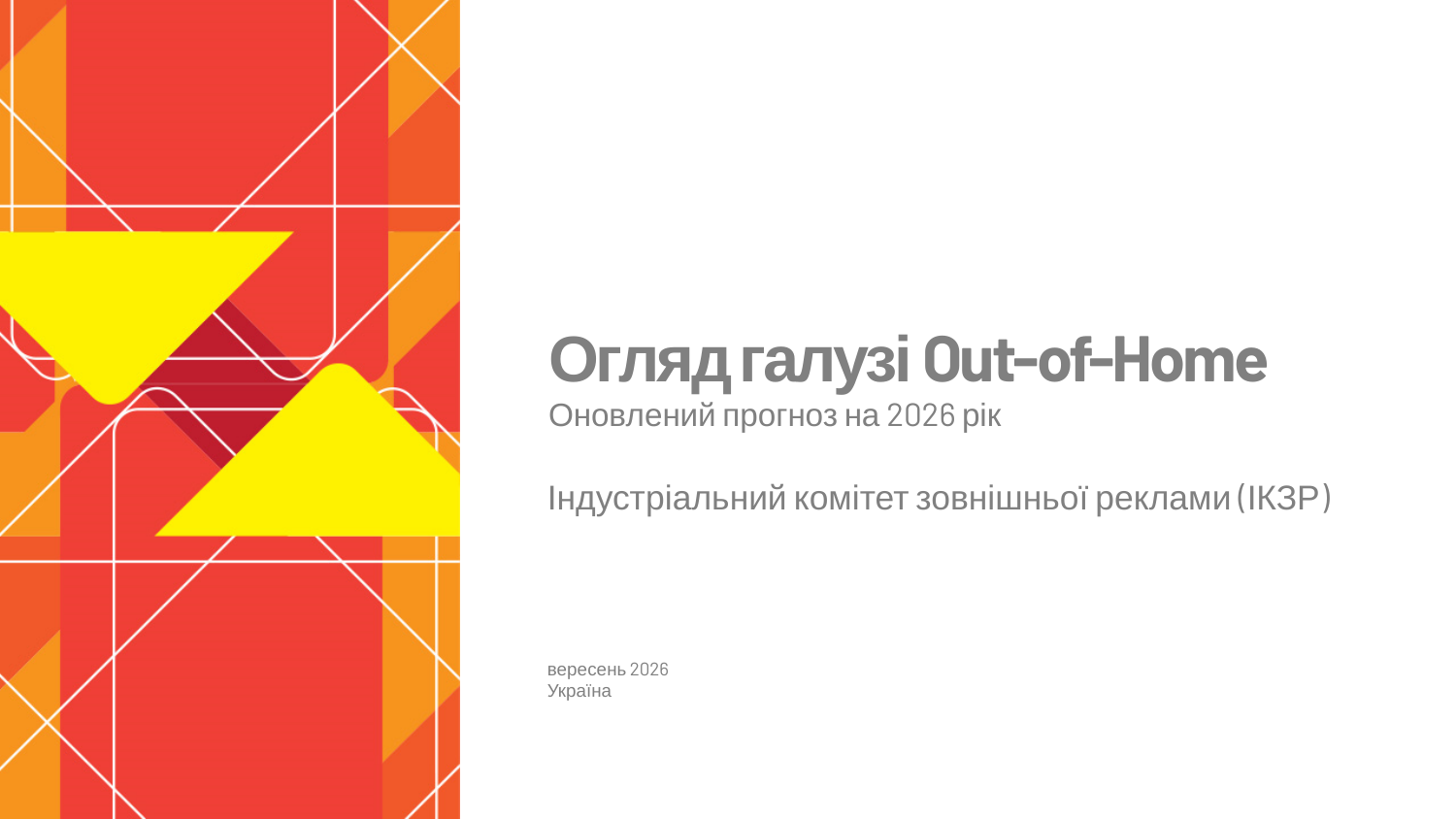

# Огляд галузі Out-of-Home Оновлений прогноз на 2026 рік
Індустріальний комітет зовнішньої реклами (ІКЗР)

вересень 2026
Україна